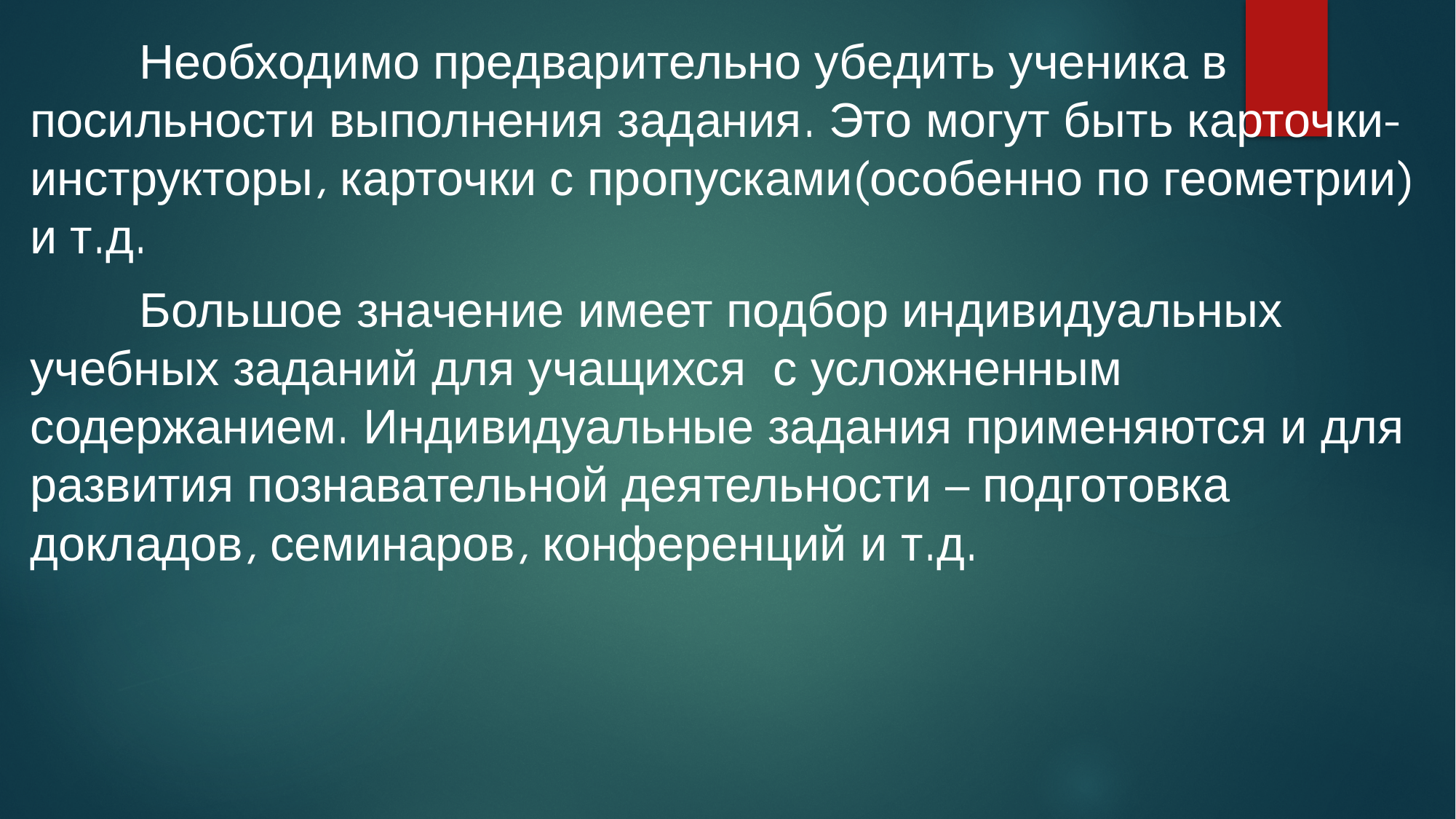

Необходимо предварительно убедить ученика в посильности выполнения задания. Это могут быть карточки-инструкторы, карточки с пропусками(особенно по геометрии) и т.д.
	Большое значение имеет подбор индивидуальных учебных заданий для учащихся  с усложненным содержанием. Индивидуальные задания применяются и для развития познавательной деятельности – подготовка докладов, семинаров, конференций и т.д.